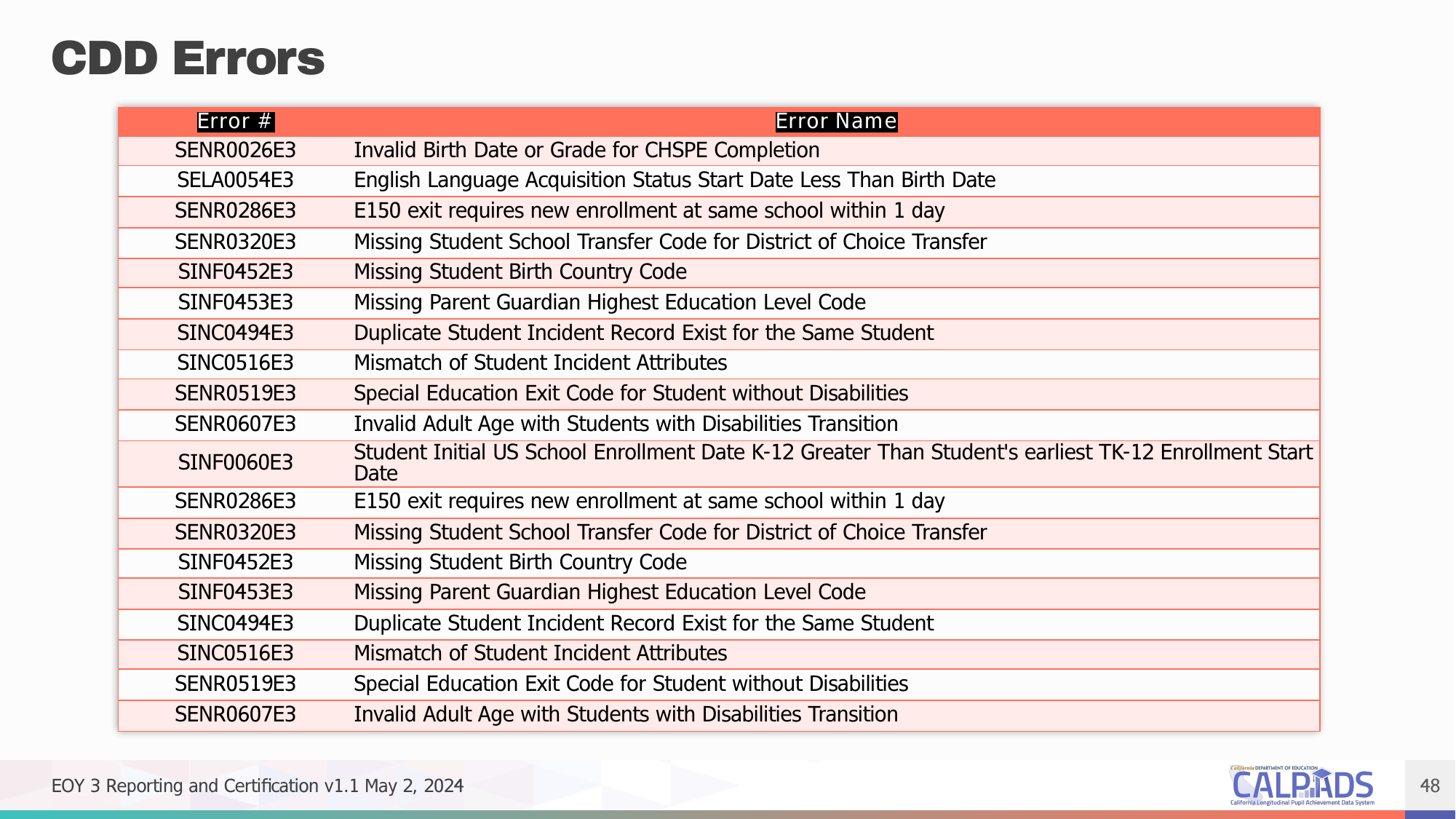

# CDD Errors
| Error # | Error Name |
| --- | --- |
| SENR0026E3 | Invalid Birth Date or Grade for CHSPE Completion |
| SELA0054E3 | English Language Acquisition Status Start Date Less Than Birth Date |
| SENR0286E3 | E150 exit requires new enrollment at same school within 1 day |
| SENR0320E3 | Missing Student School Transfer Code for District of Choice Transfer |
| SINF0452E3 | Missing Student Birth Country Code |
| SINF0453E3 | Missing Parent Guardian Highest Education Level Code |
| SINC0494E3 | Duplicate Student Incident Record Exist for the Same Student |
| SINC0516E3 | Mismatch of Student Incident Attributes |
| SENR0519E3 | Special Education Exit Code for Student without Disabilities |
| SENR0607E3 | Invalid Adult Age with Students with Disabilities Transition |
| SINF0060E3 | Student Initial US School Enrollment Date K-12 Greater Than Student's earliest TK-12 Enrollment Start Date |
| SENR0286E3 | E150 exit requires new enrollment at same school within 1 day |
| SENR0320E3 | Missing Student School Transfer Code for District of Choice Transfer |
| SINF0452E3 | Missing Student Birth Country Code |
| SINF0453E3 | Missing Parent Guardian Highest Education Level Code |
| SINC0494E3 | Duplicate Student Incident Record Exist for the Same Student |
| SINC0516E3 | Mismatch of Student Incident Attributes |
| SENR0519E3 | Special Education Exit Code for Student without Disabilities |
| SENR0607E3 | Invalid Adult Age with Students with Disabilities Transition |
EOY 3 Reporting and Certification v1.1 May 2, 2024
48